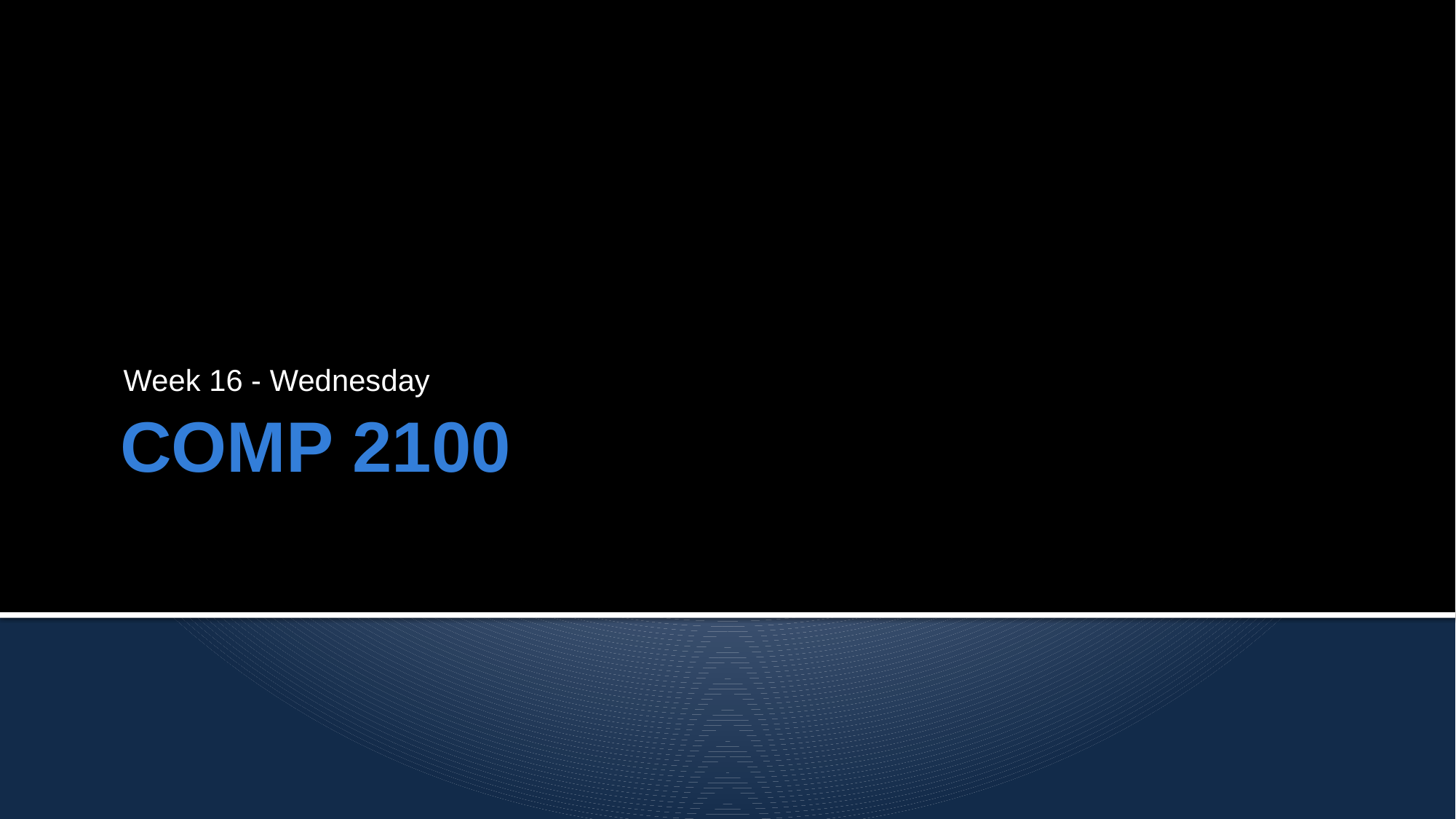

Week 16 - Wednesday
# COMP 2100